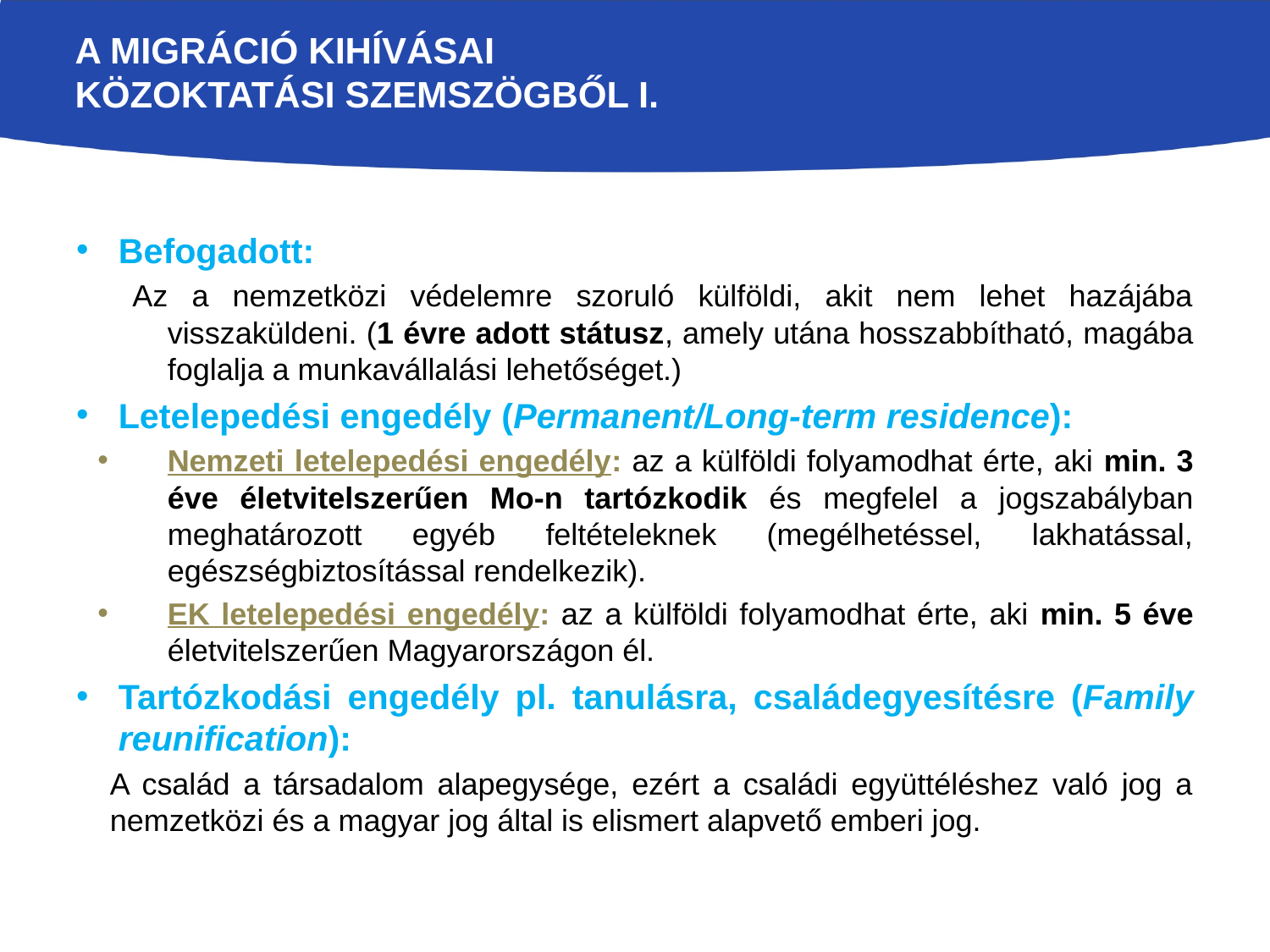

# A migráció kihívásai közoktatási szemszögből I.
Befogadott:
Az a nemzetközi védelemre szoruló külföldi, akit nem lehet hazájába visszaküldeni. (1 évre adott státusz, amely utána hosszabbítható, magába foglalja a munkavállalási lehetőséget.)
Letelepedési engedély (Permanent/Long-term residence):
Nemzeti letelepedési engedély: az a külföldi folyamodhat érte, aki min. 3 éve életvitelszerűen Mo-n tartózkodik és megfelel a jogszabályban meghatározott egyéb feltételeknek (megélhetéssel, lakhatással, egészségbiztosítással rendelkezik).
EK letelepedési engedély: az a külföldi folyamodhat érte, aki min. 5 éve életvitelszerűen Magyarországon él.
Tartózkodási engedély pl. tanulásra, családegyesítésre (Family reunification):
	A család a társadalom alapegysége, ezért a családi együttéléshez való jog a nemzetközi és a magyar jog által is elismert alapvető emberi jog.